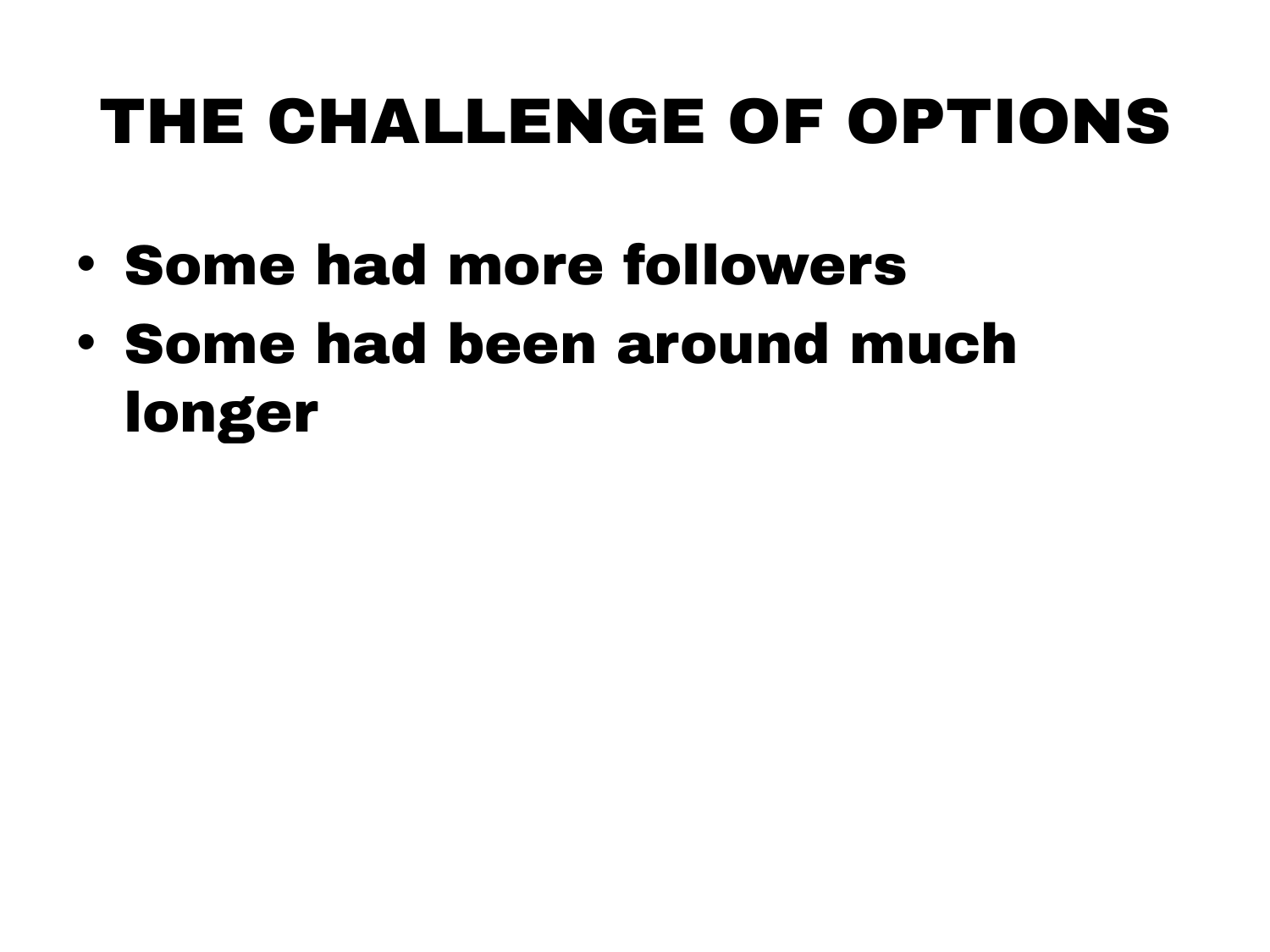

# THE CHALLENGE OF OPTIONS
Some had more followers
Some had been around much longer